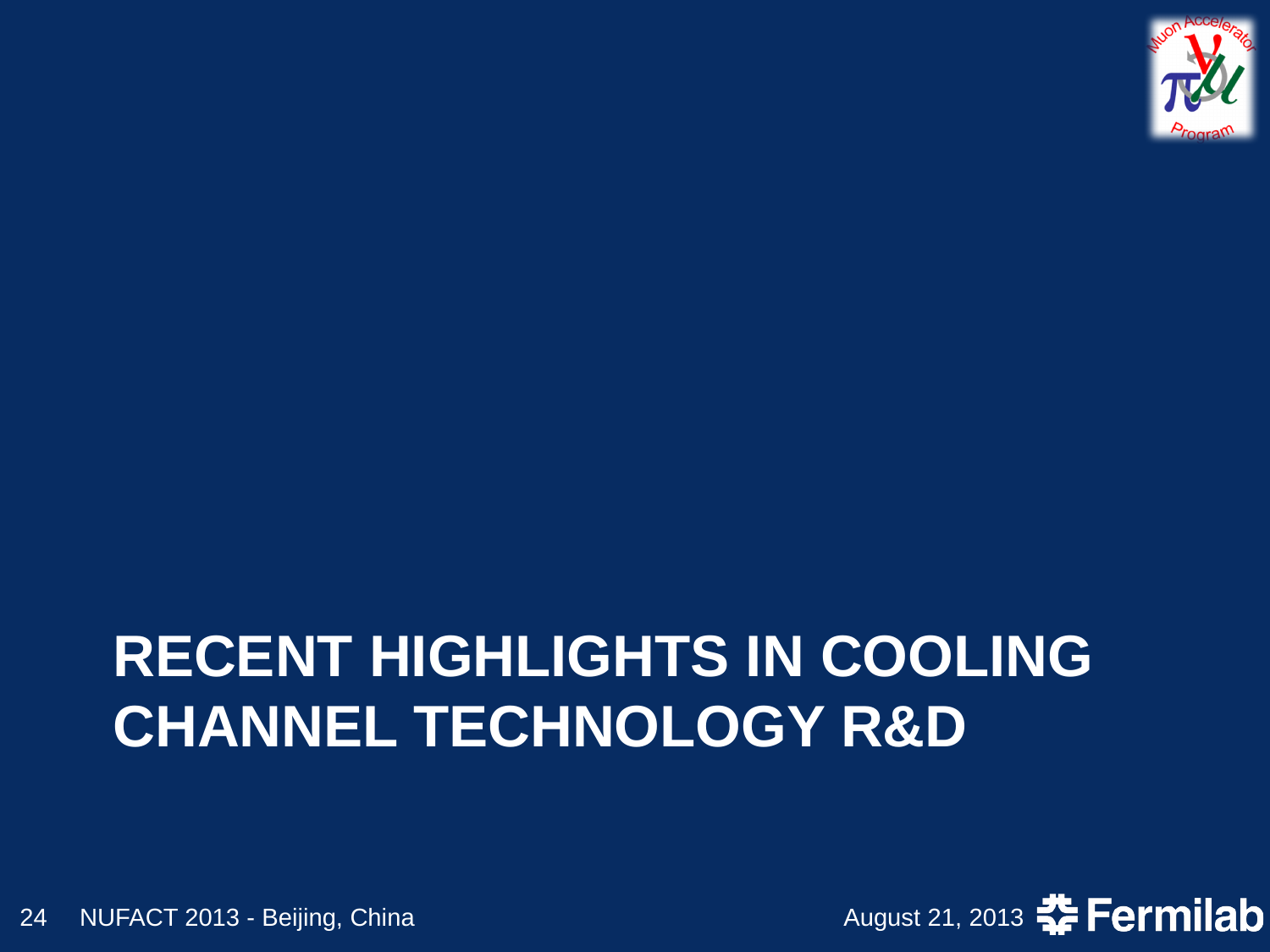

# Recent Highlights in Cooling Channel Technology R&D
24
NUFACT 2013 - Beijing, China
August 21, 2013